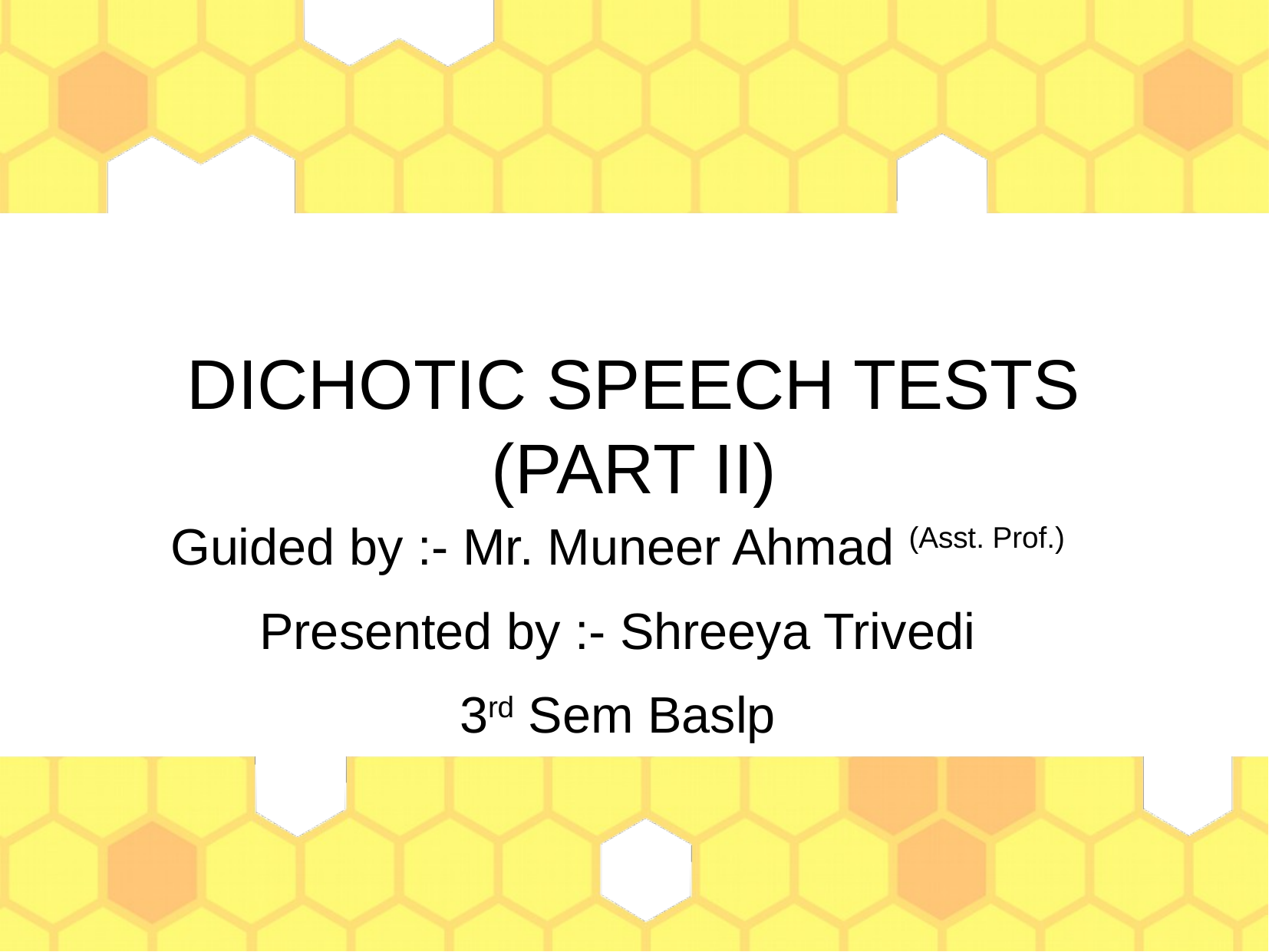

DICHOTIC SPEECH TESTS
(PART II)
Guided by :- Mr. Muneer Ahmad (Asst. Prof.)
Presented by :- Shreeya Trivedi
3rd Sem Baslp